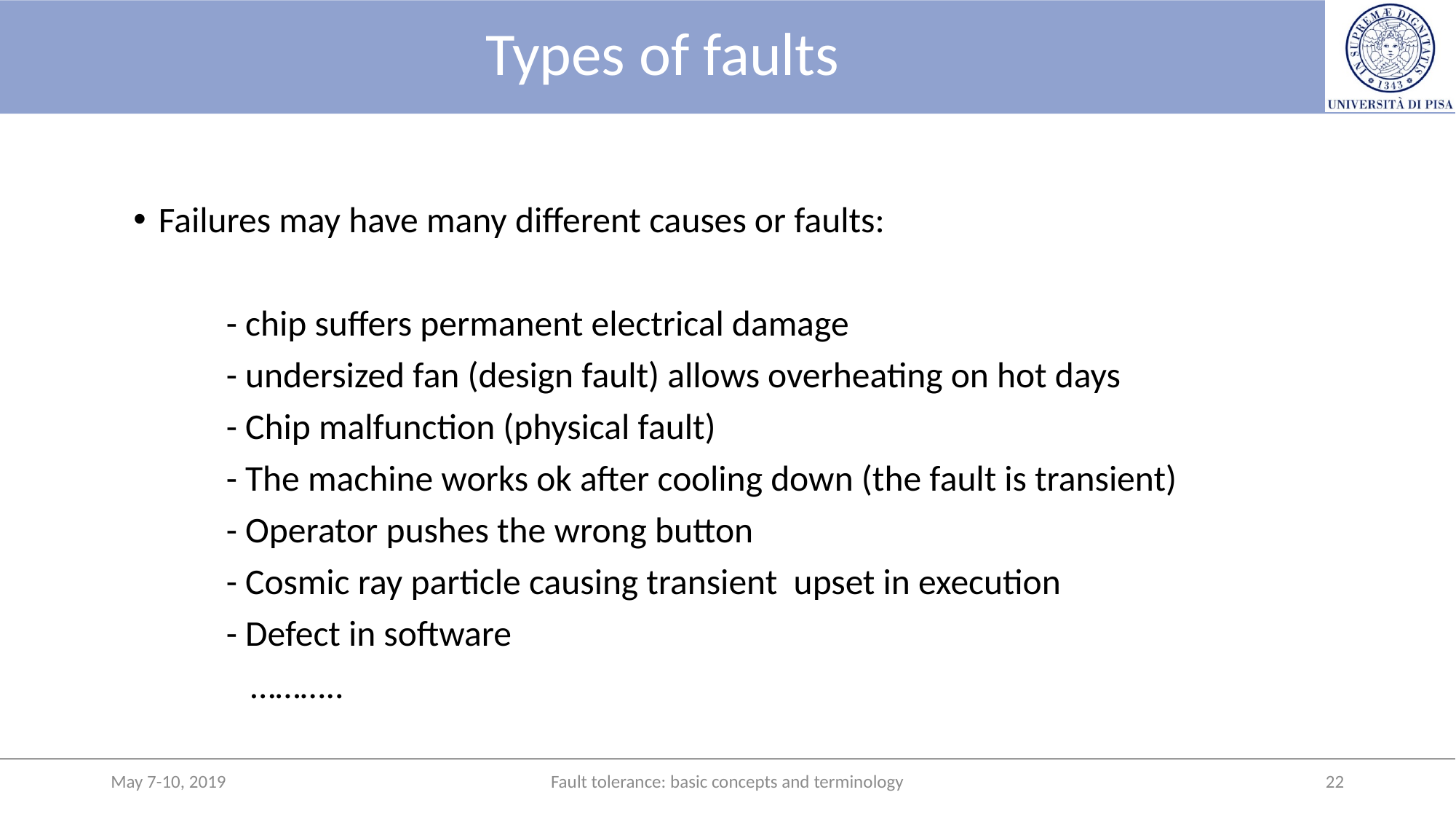

# Types of faults
Failures may have many different causes or faults:

	- chip suffers permanent electrical damage
	- undersized fan (design fault) allows overheating on hot days
	- Chip malfunction (physical fault)
	- The machine works ok after cooling down (the fault is transient)
	- Operator pushes the wrong button
	- Cosmic ray particle causing transient  upset in execution
	- Defect in software
	   ………..

May 7-10, 2019
Fault tolerance: basic concepts and terminology
22